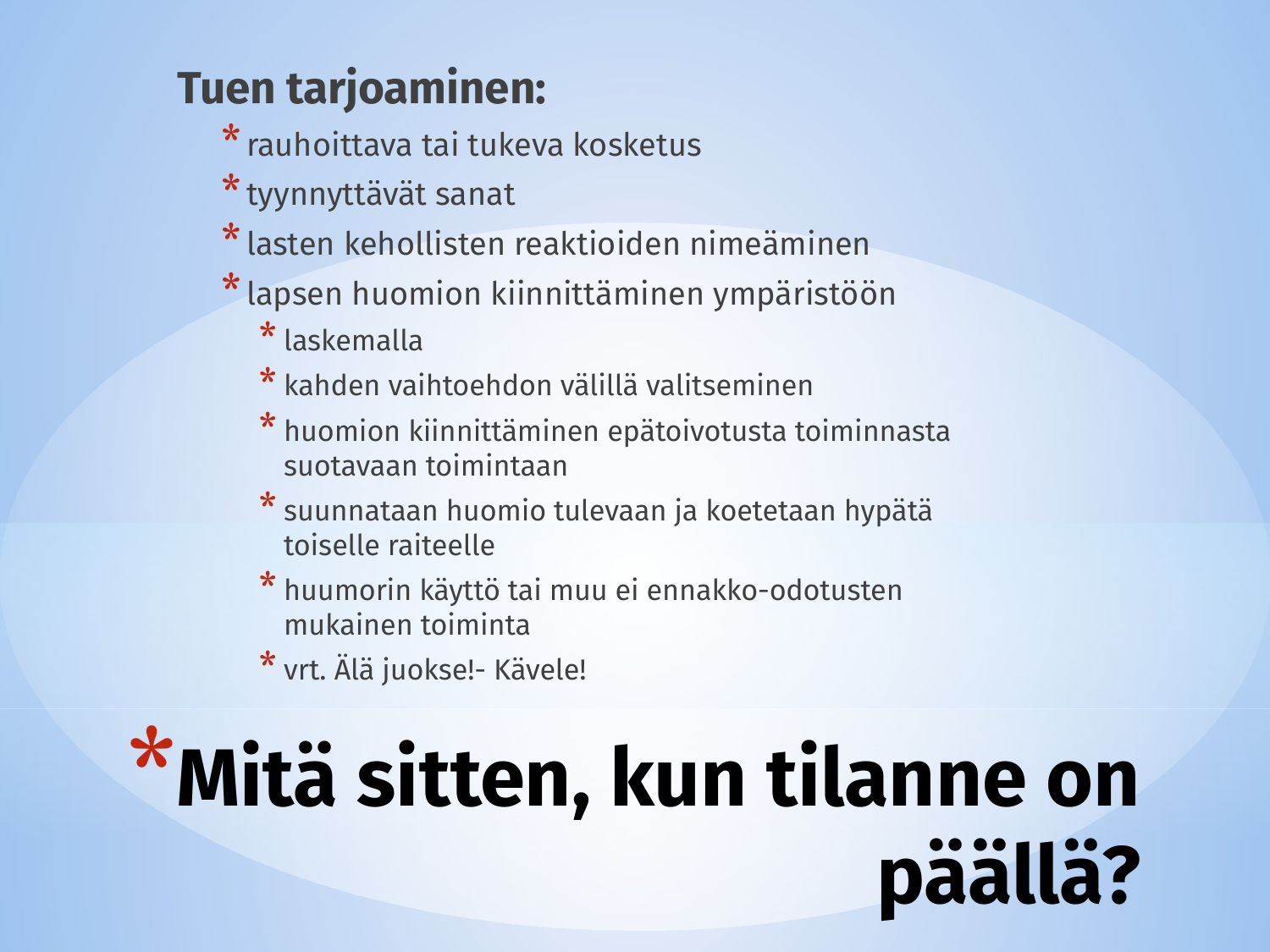

Tuen tarjoaminen:
rauhoittava tai tukeva kosketus
tyynnyttävät sanat
lasten kehollisten reaktioiden nimeäminen
lapsen huomion kiinnittäminen ympäristöön
laskemalla
kahden vaihtoehdon välillä valitseminen
huomion kiinnittäminen epätoivotusta toiminnasta suotavaan toimintaan
suunnataan huomio tulevaan ja koetetaan hypätä toiselle raiteelle
huumorin käyttö tai muu ei ennakko-odotusten mukainen toiminta
vrt. Älä juokse!- Kävele!
# Mitä sitten, kun tilanne on päällä?